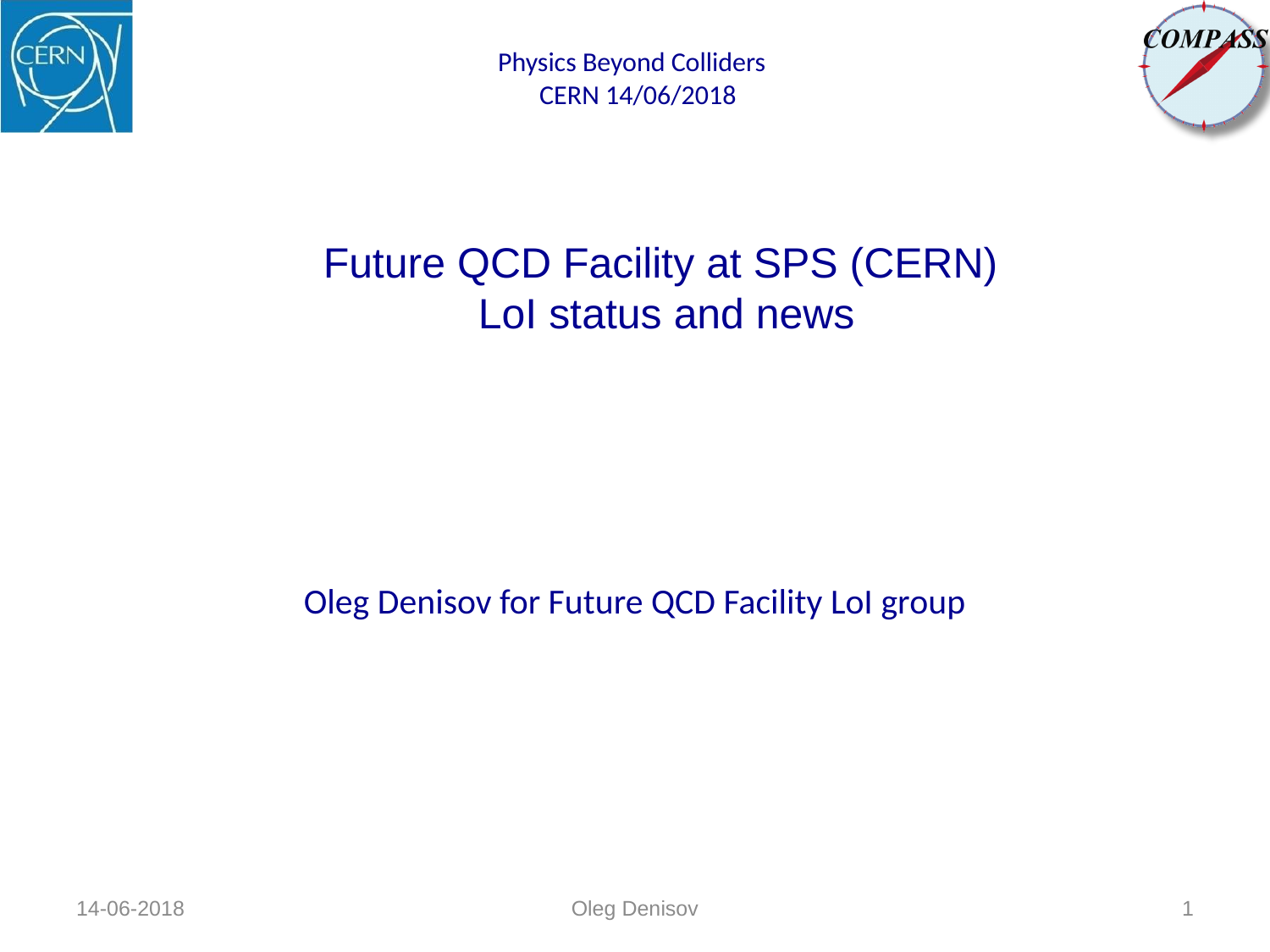

# Physics Beyond Colliders CERN 14/06/2018
Future QCD Facility at SPS (CERN)
LoI status and news

Oleg Denisov for Future QCD Facility LoI group
14-06-2018
Oleg Denisov
1